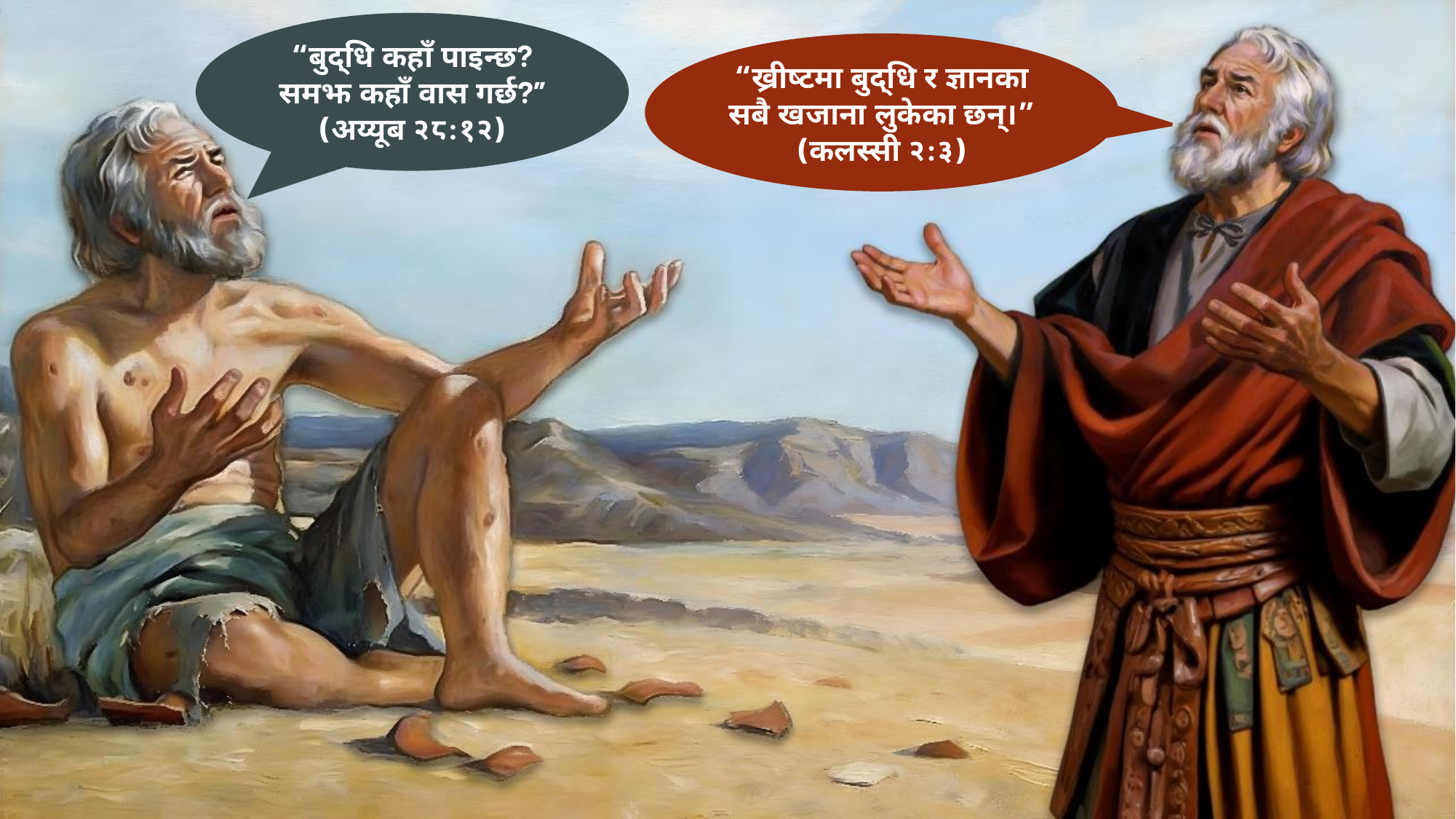

“बुद्धि कहाँ पाइन्छ? समझ कहाँ वास गर्छ?” (अय्यूब २८:१२)
“ख्रीष्टमा बुद्धि र ज्ञानका सबै खजाना लुकेका छन्।” (कलस्सी २:३)